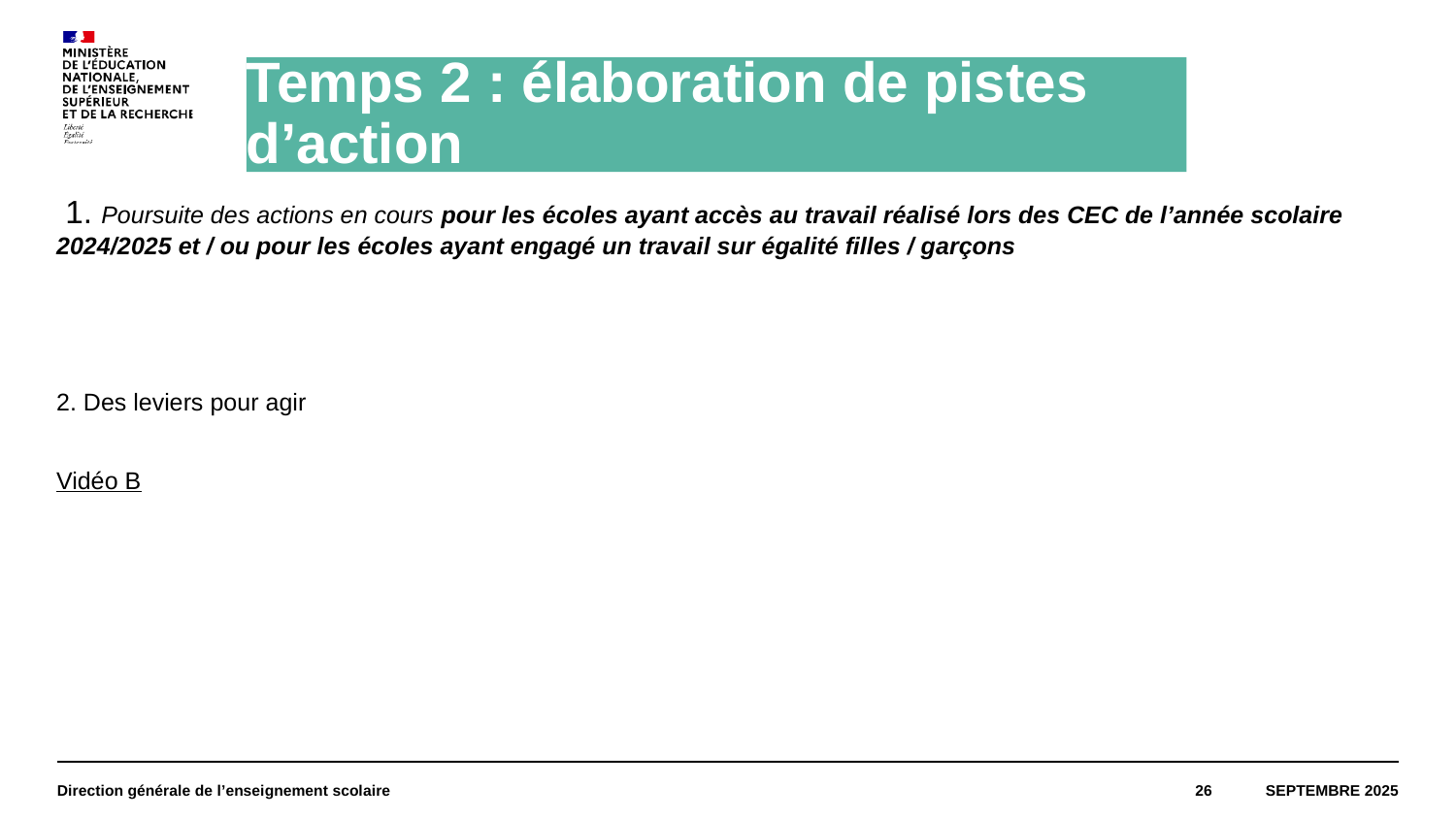

# Temps 2 : élaboration de pistes d’action
 1. Poursuite des actions en cours pour les écoles ayant accès au travail réalisé lors des CEC de l’année scolaire 2024/2025 et / ou pour les écoles ayant engagé un travail sur égalité filles / garçons

2. Des leviers pour agir

Vidéo B

Direction générale de l’enseignement scolaire
26
Septembre 2025